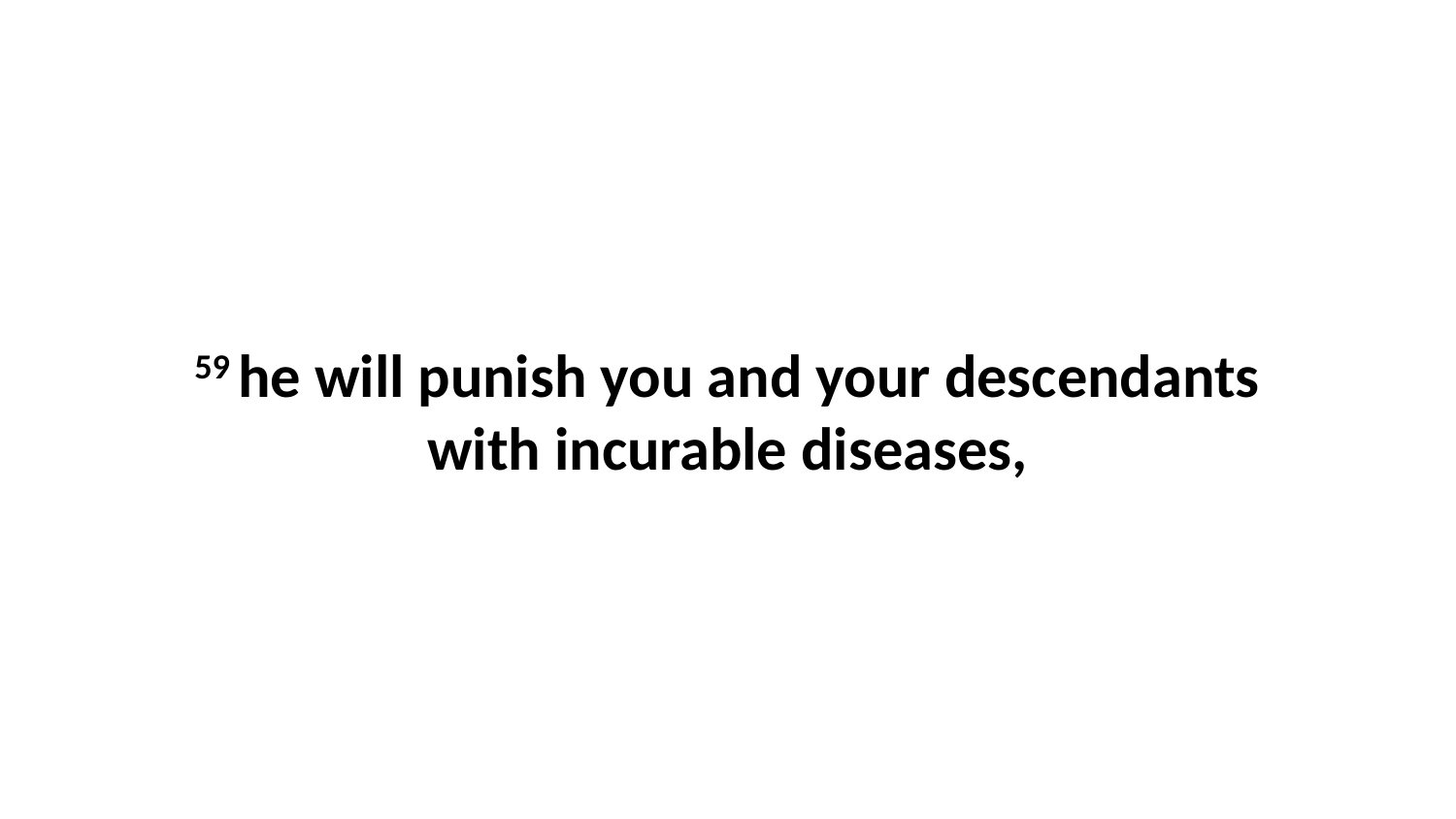

59 he will punish you and your descendants with incurable diseases,